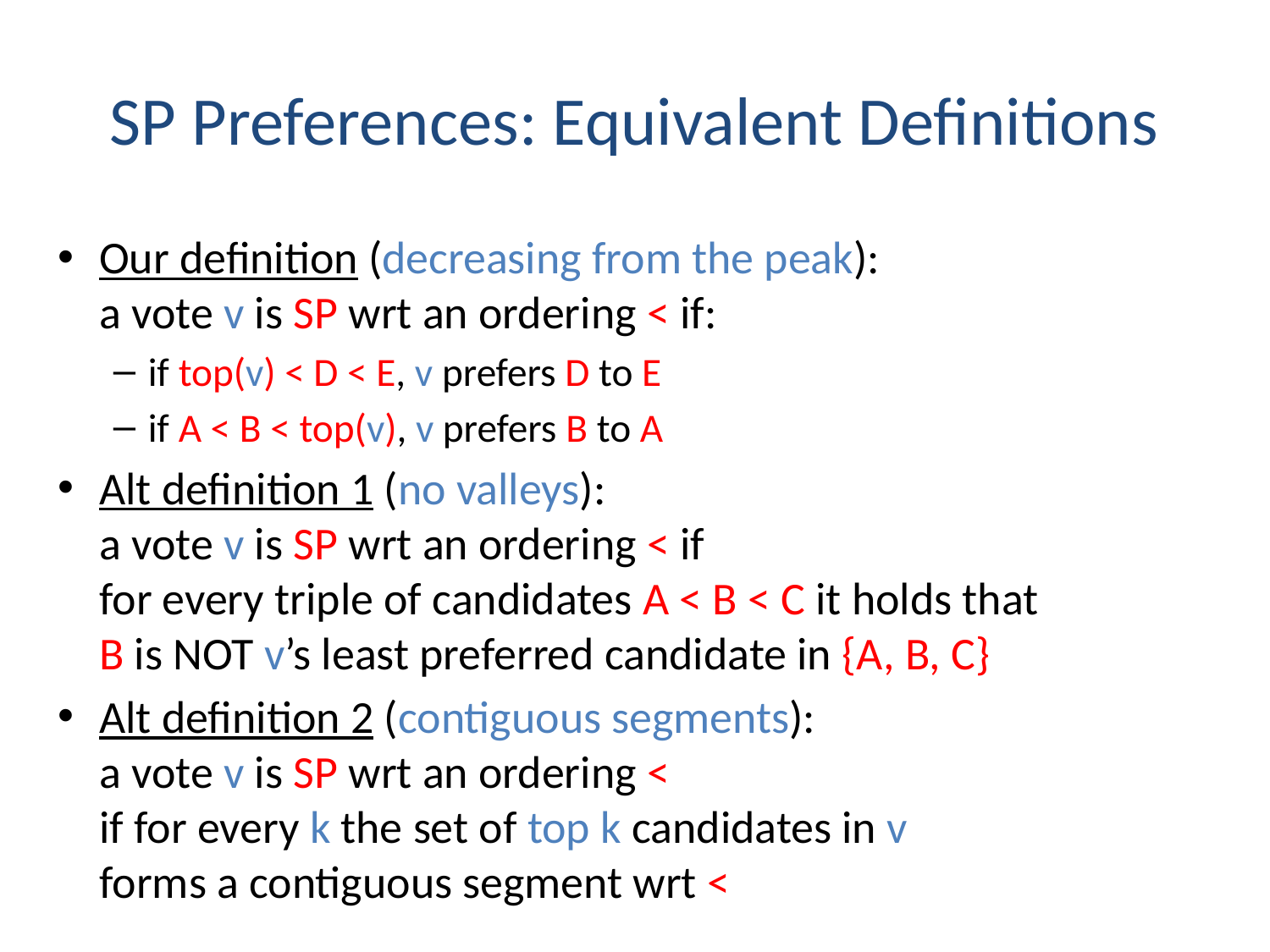

# SP Preferences: Equivalent Definitions
Our definition (decreasing from the peak):
a vote v is SP wrt an ordering < if:
if top(v) < D < E, v prefers D to E
if A < B < top(v), v prefers B to A
Alt definition 1 (no valleys):
a vote v is SP wrt an ordering < if
for every triple of candidates A < B < C it holds that
B is NOT v’s least preferred candidate in {A, B, C}
Alt definition 2 (contiguous segments):
a vote v is SP wrt an ordering <
if for every k the set of top k candidates in v
forms a contiguous segment wrt <